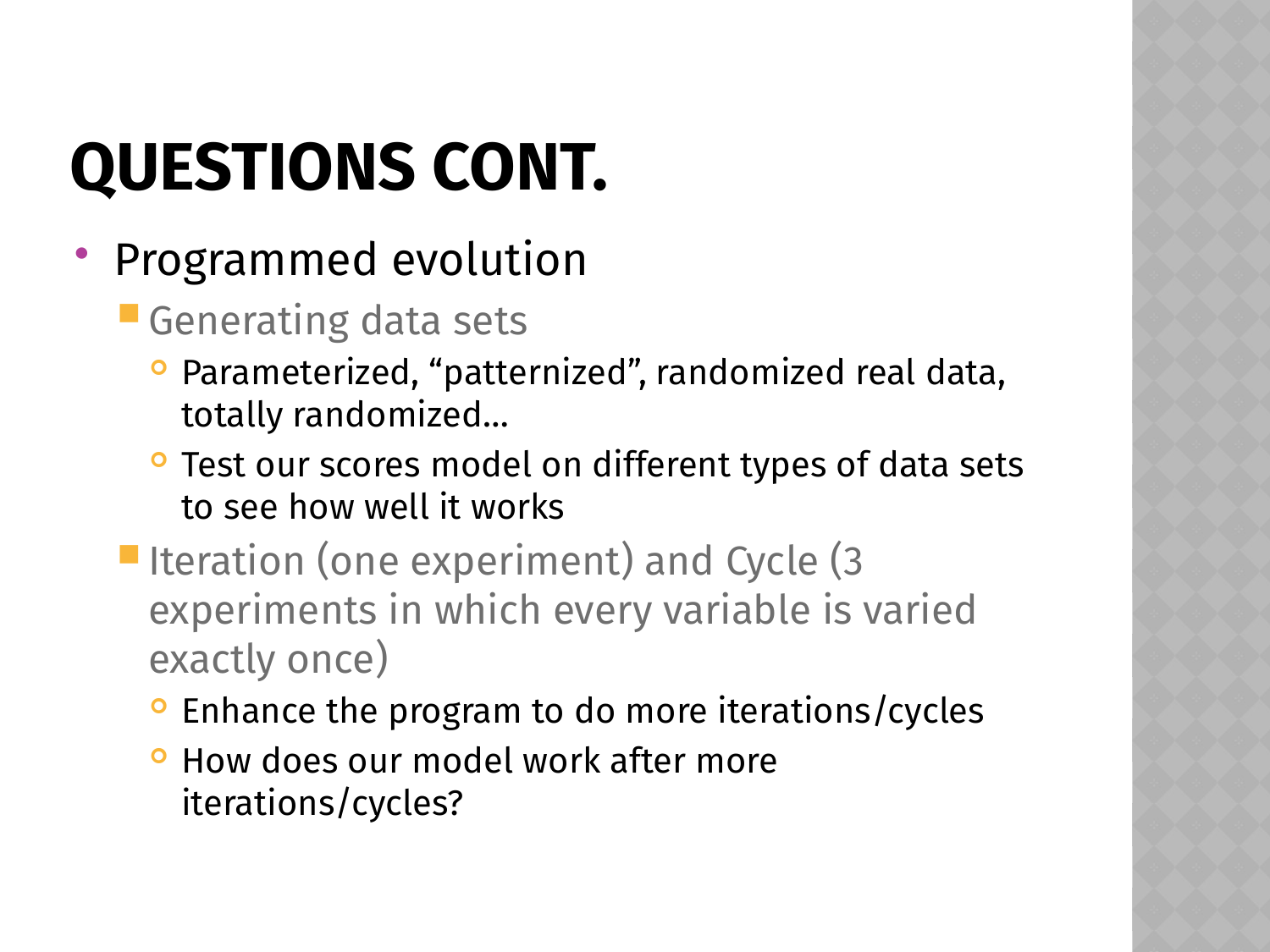

# Questions cont.
Programmed evolution
Generating data sets
Parameterized, “patternized”, randomized real data, totally randomized…
Test our scores model on different types of data sets to see how well it works
Iteration (one experiment) and Cycle (3 experiments in which every variable is varied exactly once)
Enhance the program to do more iterations/cycles
How does our model work after more iterations/cycles?